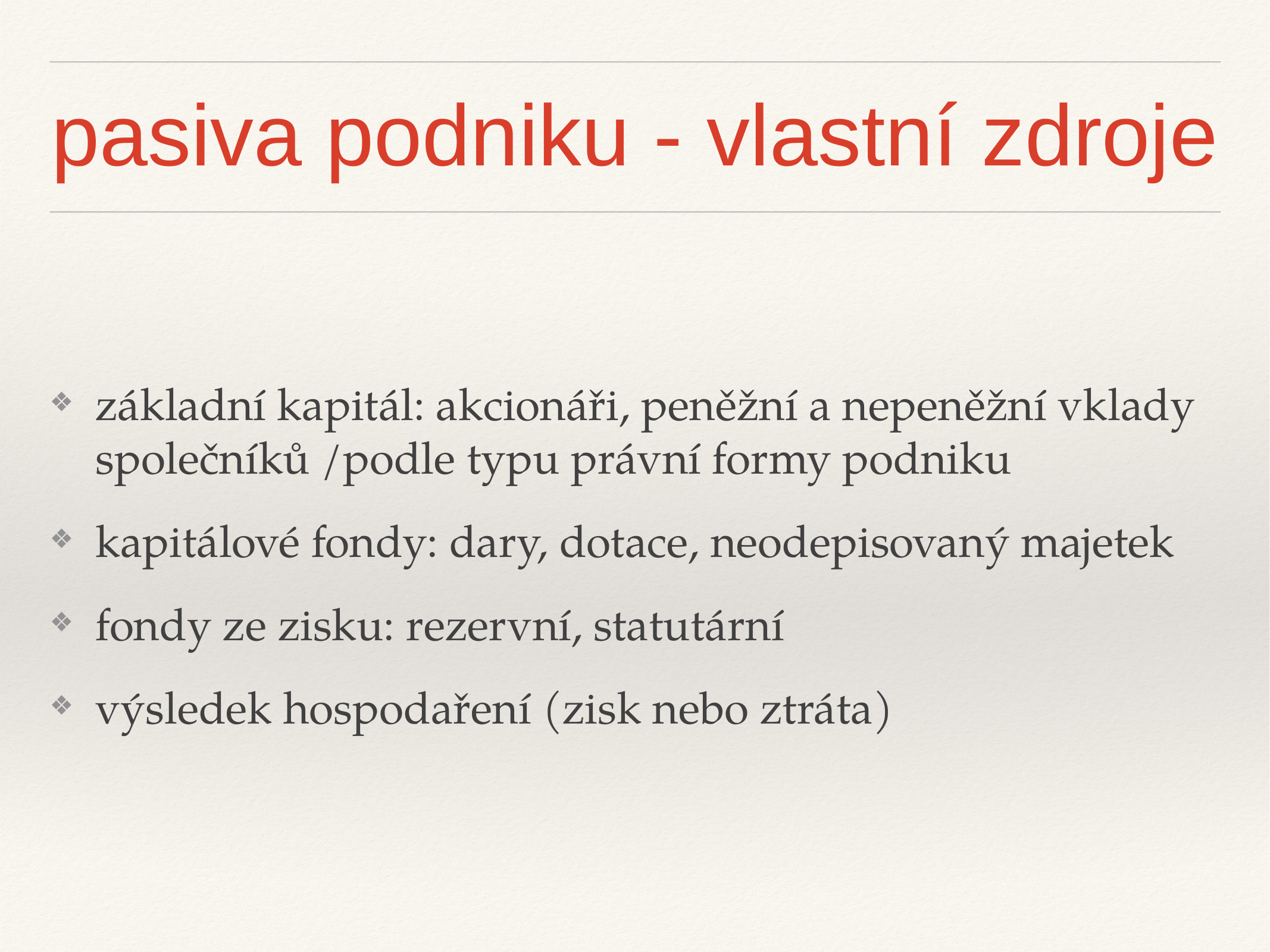

# pasiva podniku - vlastní zdroje
základní kapitál: akcionáři, peněžní a nepeněžní vklady společníků /podle typu právní formy podniku
kapitálové fondy: dary, dotace, neodepisovaný majetek
fondy ze zisku: rezervní, statutární
výsledek hospodaření (zisk nebo ztráta)